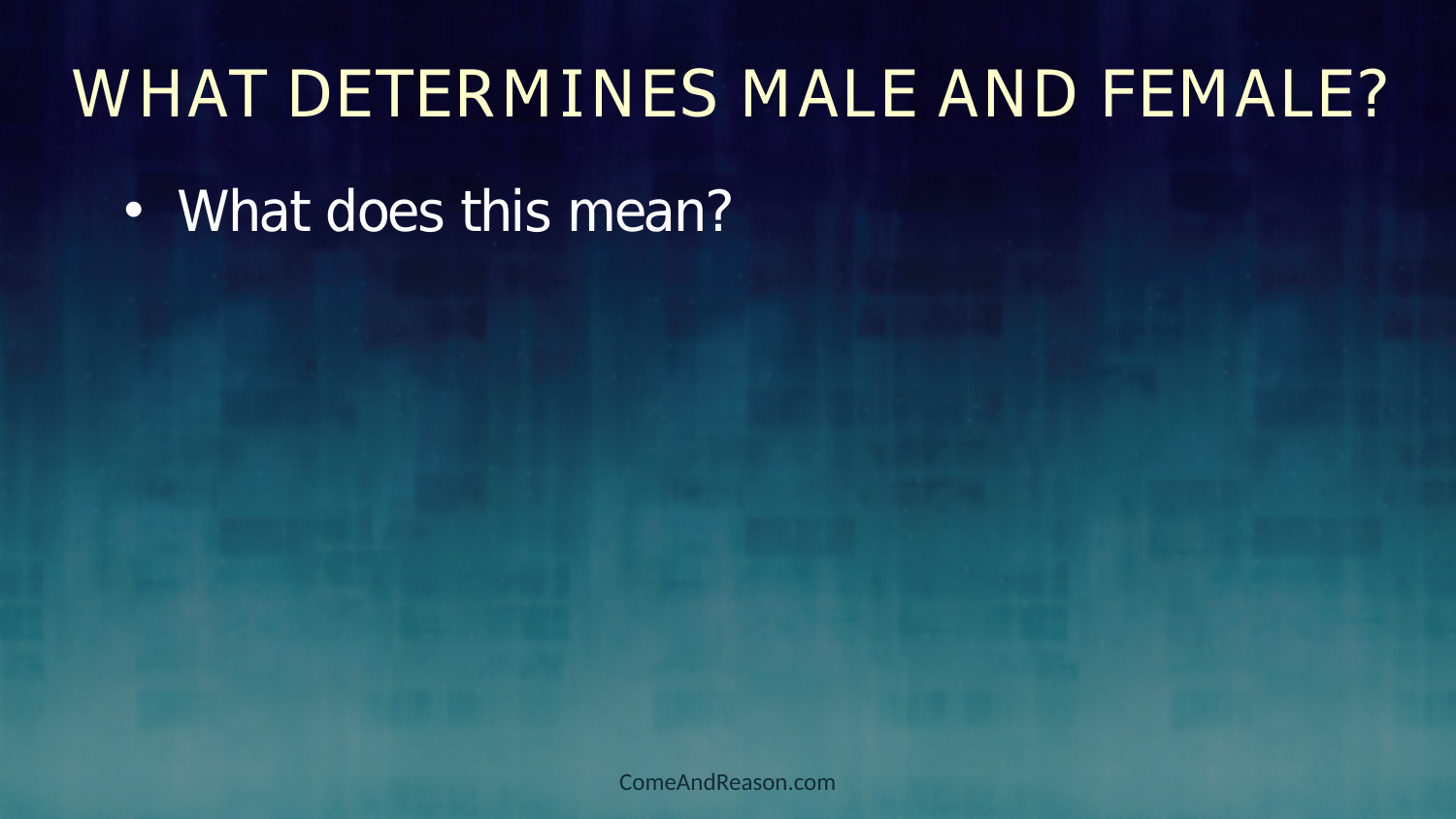

What Determines Male and Female?
What does this mean?
ComeAndReason.com